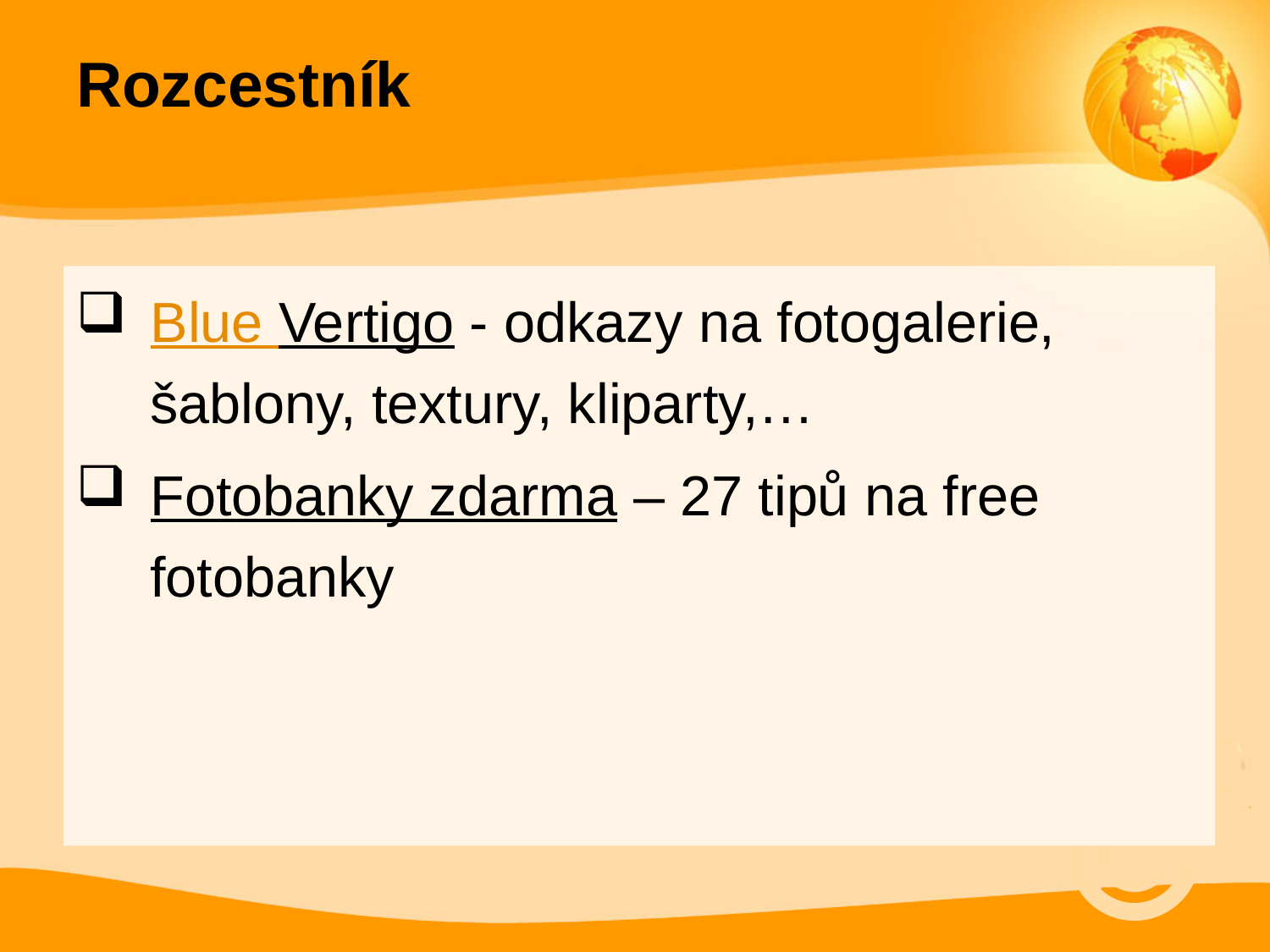

# Rozcestník
Blue Vertigo - odkazy na fotogalerie, šablony, textury, kliparty,…
Fotobanky zdarma – 27 tipů na free fotobanky